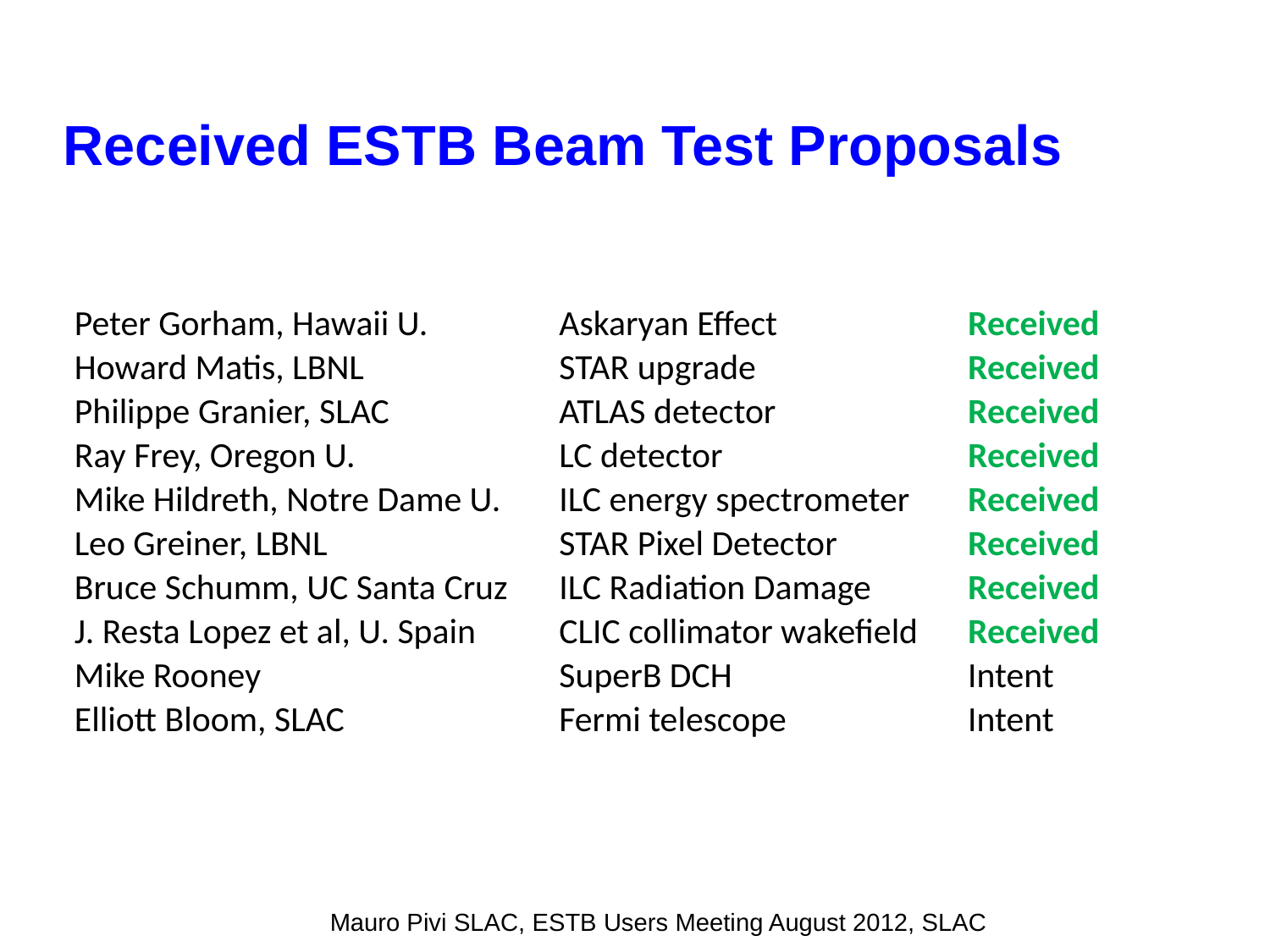

Received ESTB Beam Test Proposals
| Peter Gorham, Hawaii U. | Askaryan Effect | Received |
| --- | --- | --- |
| Howard Matis, LBNL | STAR upgrade | Received |
| Philippe Granier, SLAC | ATLAS detector | Received |
| Ray Frey, Oregon U. | LC detector | Received |
| Mike Hildreth, Notre Dame U. | ILC energy spectrometer | Received |
| Leo Greiner, LBNL | STAR Pixel Detector | Received |
| Bruce Schumm, UC Santa Cruz | ILC Radiation Damage | Received |
| J. Resta Lopez et al, U. Spain | CLIC collimator wakefield | Received |
| Mike Rooney | SuperB DCH | Intent |
| Elliott Bloom, SLAC | Fermi telescope | Intent |
Mauro Pivi SLAC, ESTB Users Meeting August 2012, SLAC